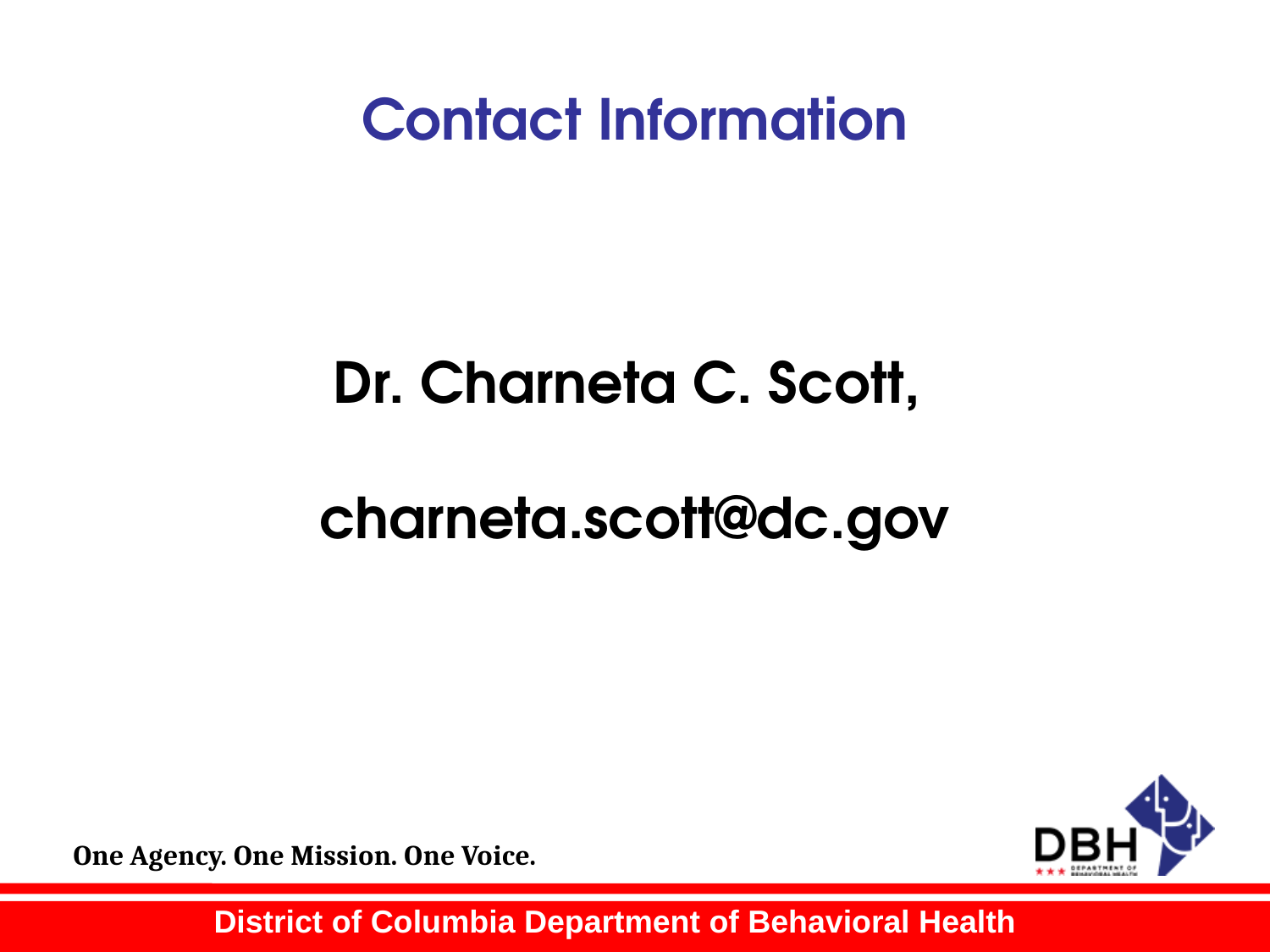

# Contact Information
Dr. Charneta C. Scott,
charneta.scott@dc.gov